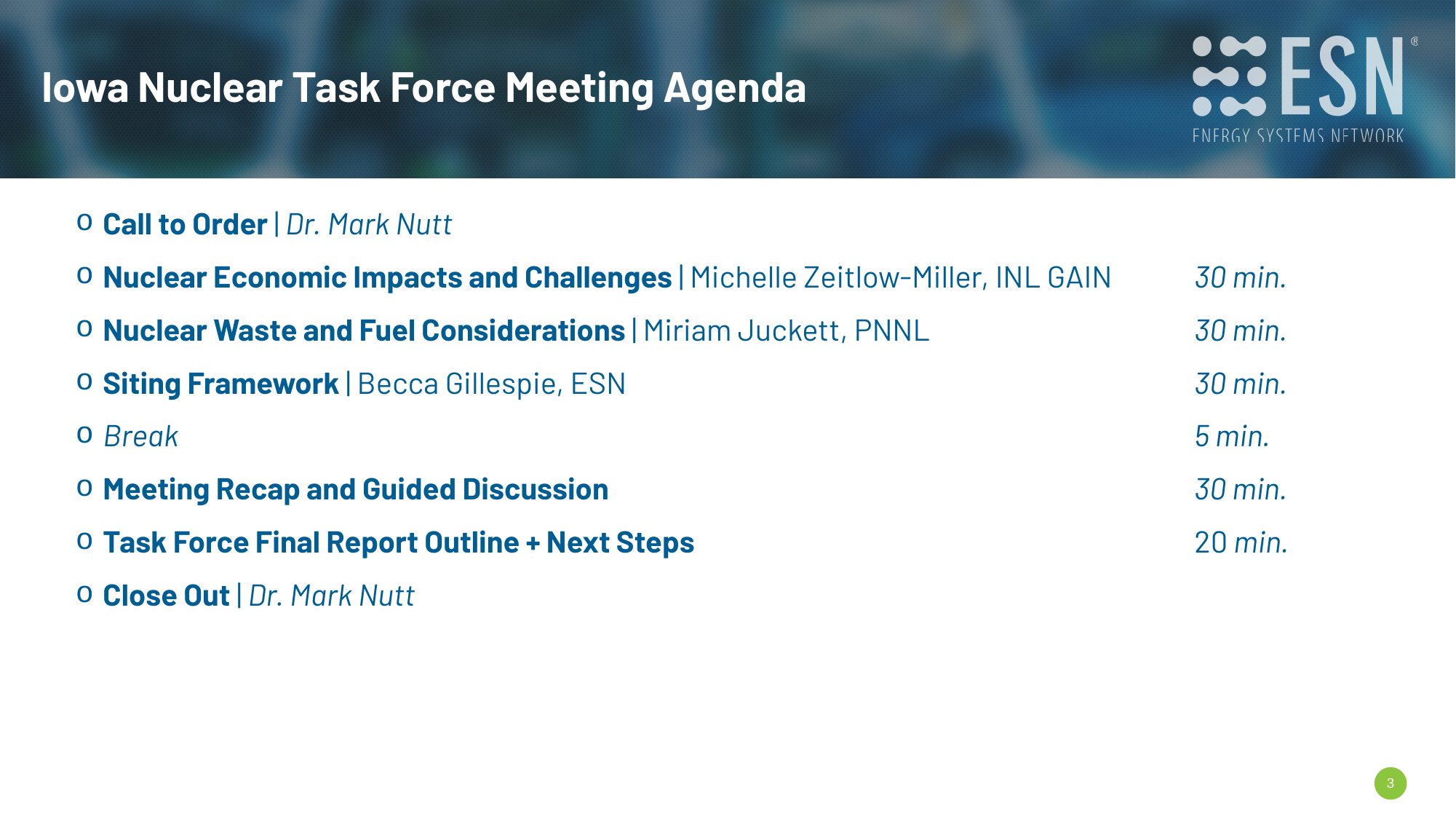

# Iowa Nuclear Task Force Meeting Agenda
Call to Order | Dr. Mark Nutt
Nuclear Economic Impacts and Challenges | Michelle Zeitlow-Miller, INL GAIN 	30 min.
Nuclear Waste and Fuel Considerations | Miriam Juckett, PNNL 			30 min.
Siting Framework | Becca Gillespie, ESN 						30 min.
Break 										5 min.
Meeting Recap and Guided Discussion  						30 min.
Task Force Final Report Outline + Next Steps  					20 min.
Close Out | Dr. Mark Nutt